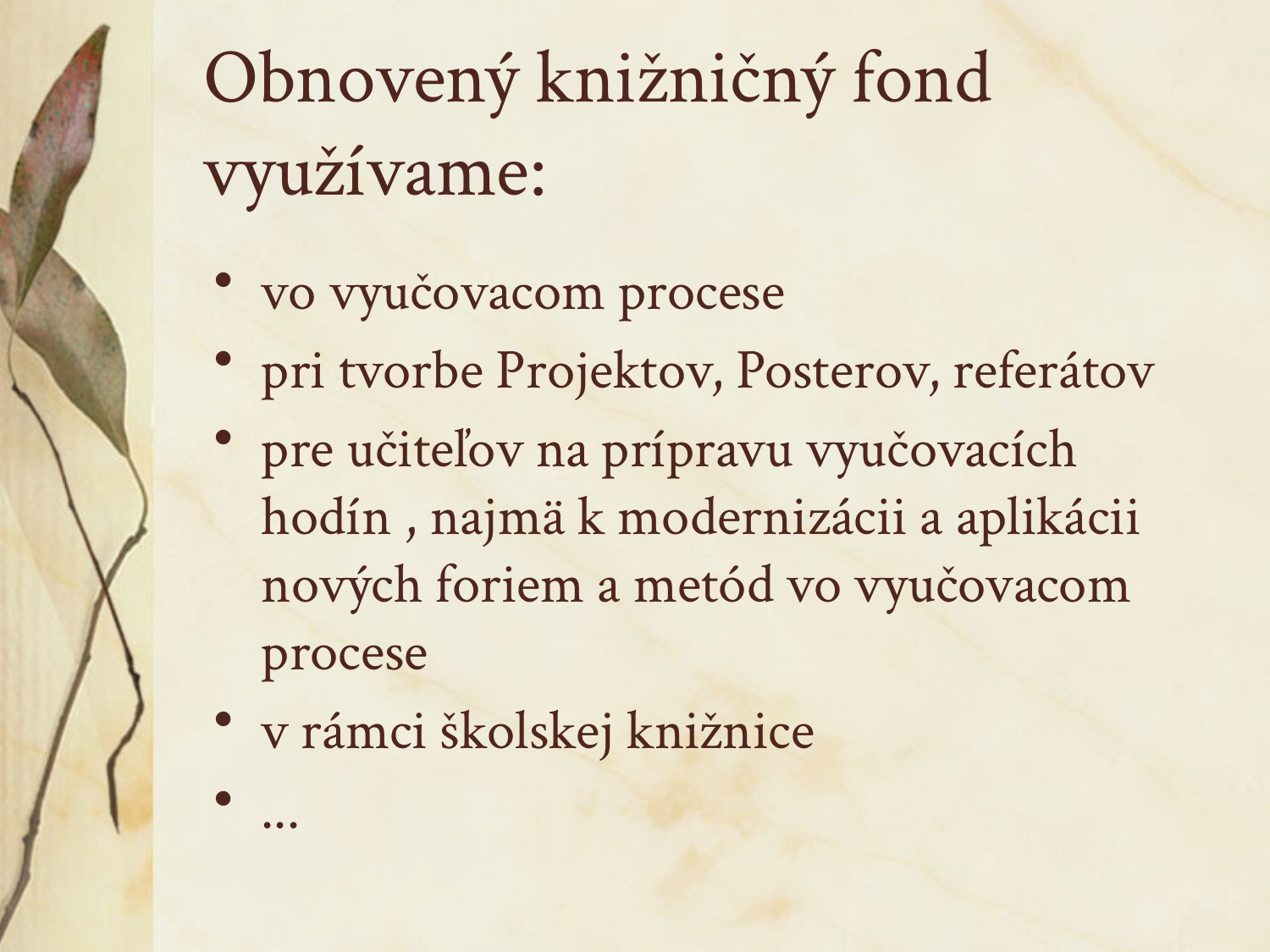

# Obnovený knižničný fond využívame:
vo vyučovacom procese
pri tvorbe Projektov, Posterov, referátov
pre učiteľov na prípravu vyučovacích hodín , najmä k modernizácii a aplikácii nových foriem a metód vo vyučovacom procese
v rámci školskej knižnice
...